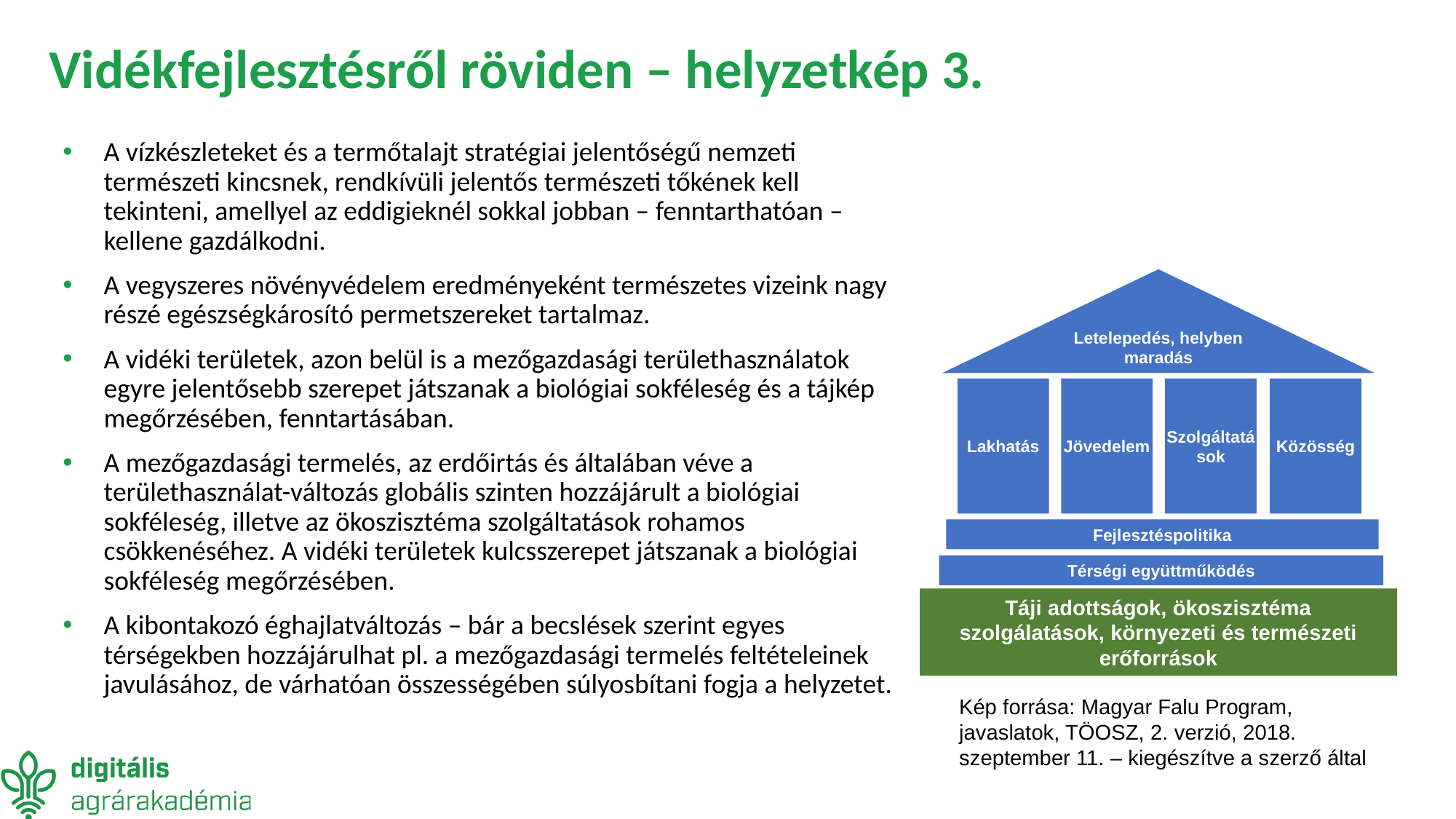

# Vidékfejlesztésről röviden – helyzetkép 3.
A vízkészleteket és a termőtalajt stratégiai jelentőségű nemzeti természeti kincsnek, rendkívüli jelentős természeti tőkének kell tekinteni, amellyel az eddigieknél sokkal jobban – fenntarthatóan – kellene gazdálkodni.
A vegyszeres növényvédelem eredményeként természetes vizeink nagy részé egészségkárosító permetszereket tartalmaz.
A vidéki területek, azon belül is a mezőgazdasági területhasználatok egyre jelentősebb szerepet játszanak a biológiai sokféleség és a tájkép megőrzésében, fenntartásában.
A mezőgazdasági termelés, az erdőirtás és általában véve a területhasználat-változás globális szinten hozzájárult a biológiai sokféleség, illetve az ökoszisztéma szolgáltatások rohamos csökkenéséhez. A vidéki területek kulcsszerepet játszanak a biológiai sokféleség megőrzésében.
A kibontakozó éghajlatváltozás – bár a becslések szerint egyes térségekben hozzájárulhat pl. a mezőgazdasági termelés feltételeinek javulásához, de várhatóan összességében súlyosbítani fogja a helyzetet.
Letelepedés, helyben maradás
Lakhatás
Jövedelem
Szolgáltatások
Közösség
Fejlesztéspolitika
Térségi együttműködés
Táji adottságok, ökoszisztéma szolgálatások, környezeti és természeti erőforrások
Kép forrása: Magyar Falu Program, javaslatok, TÖOSZ, 2. verzió, 2018. szeptember 11. – kiegészítve a szerző által